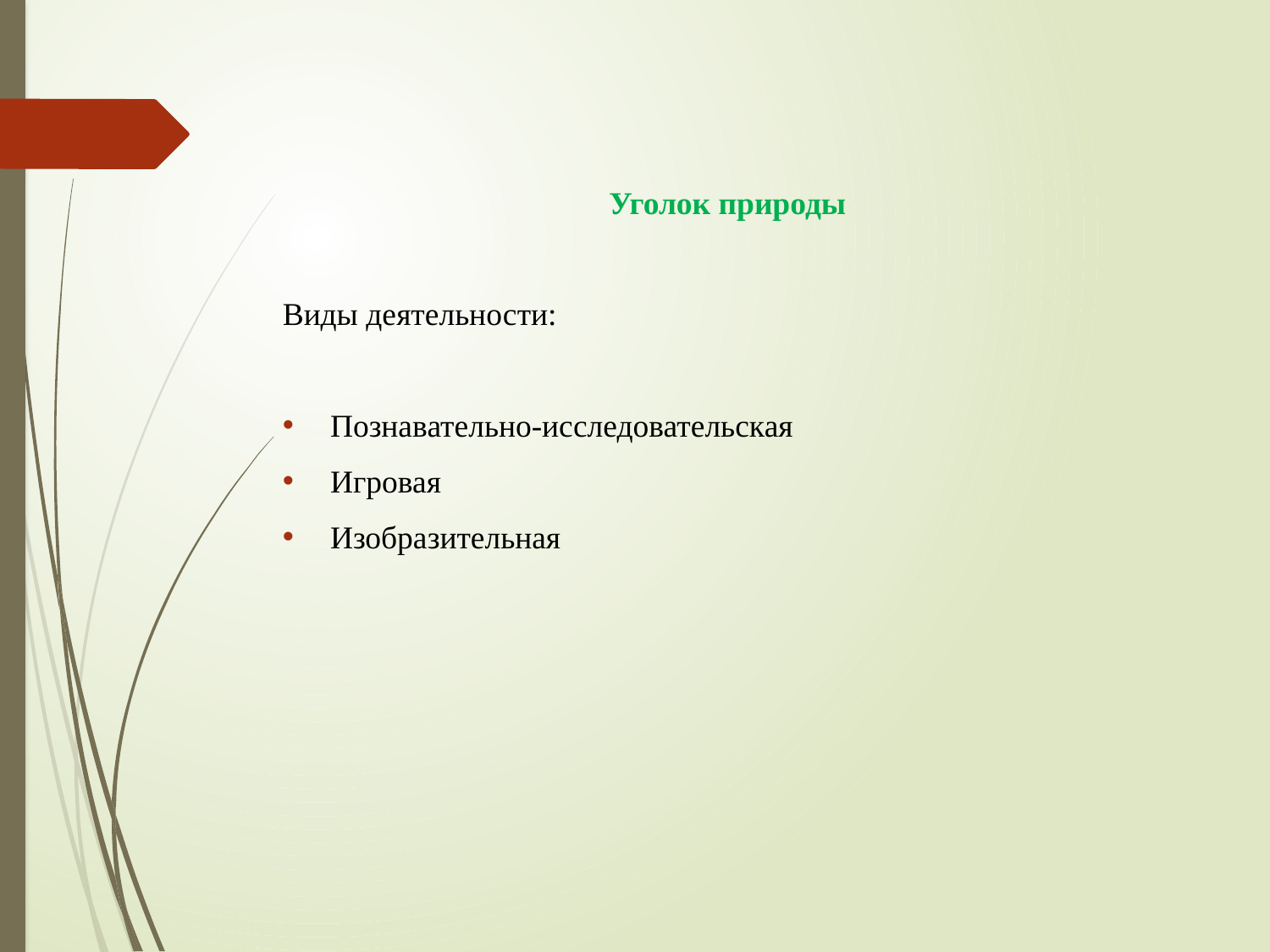

Уголок природы

Виды деятельности:

Познавательно-исследовательская
Игровая
Изобразительная